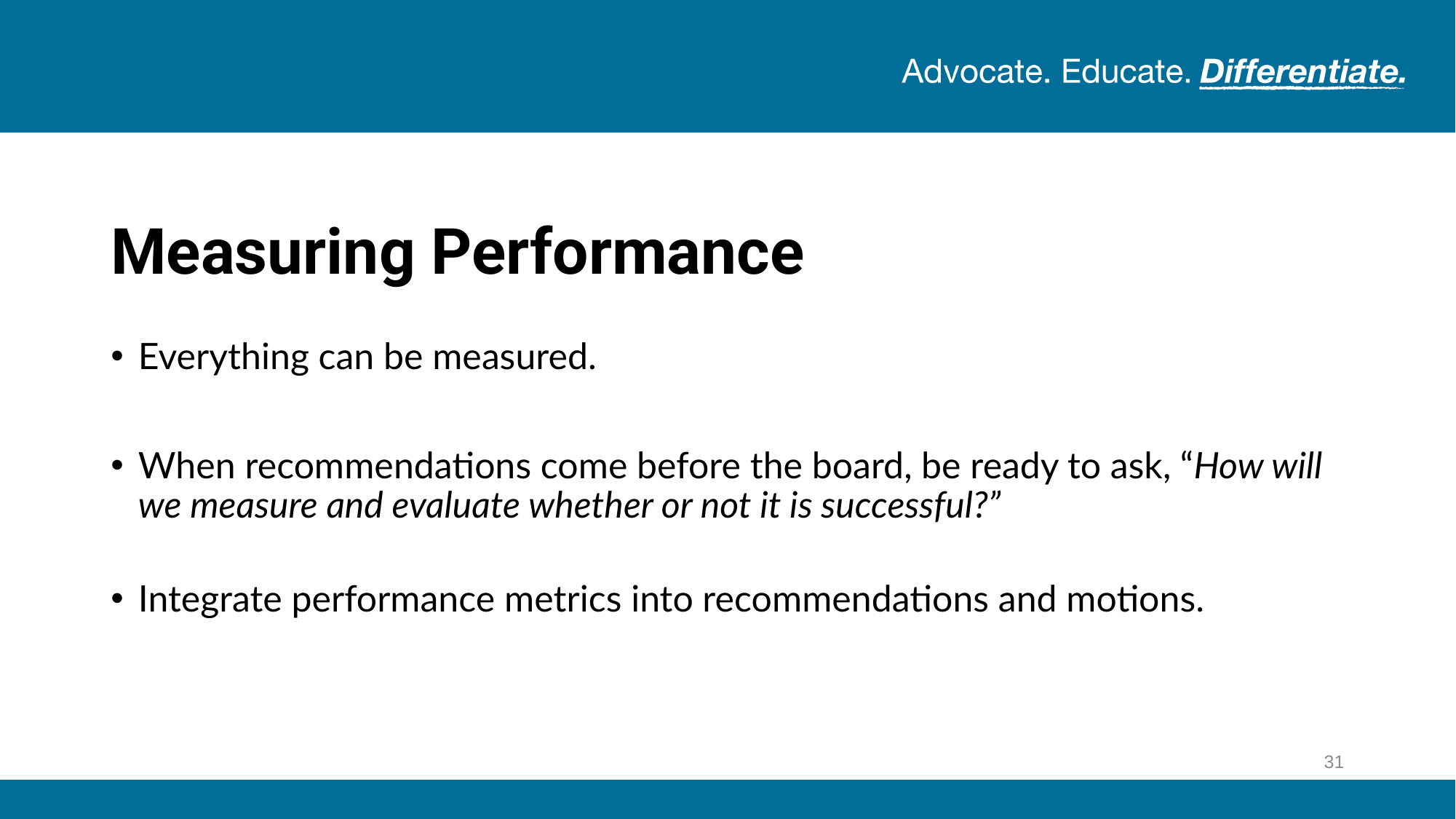

# Measuring Performance
Everything can be measured.

When recommendations come before the board, be ready to ask, “How will we measure and evaluate whether or not it is successful?”
Integrate performance metrics into recommendations and motions.
31